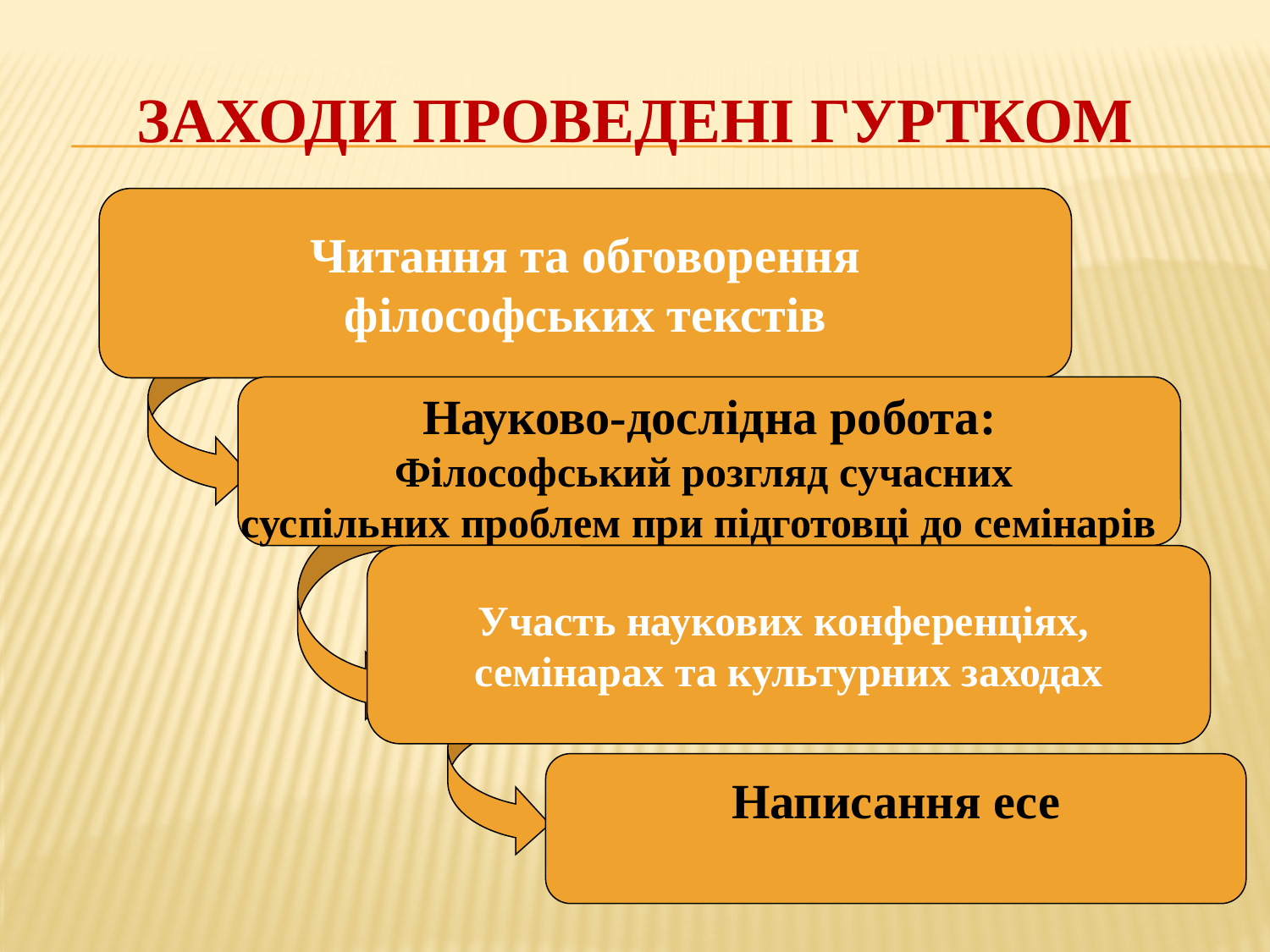

# Заходи проведені гуртком
Читання та обговорення
 філософських текстів

Науково-дослідна робота:
Філософський розгляд сучасних
суспільних проблем при підготовці до семінарів

Участь наукових конференціях,
семінарах та культурних заходах

Написання есе